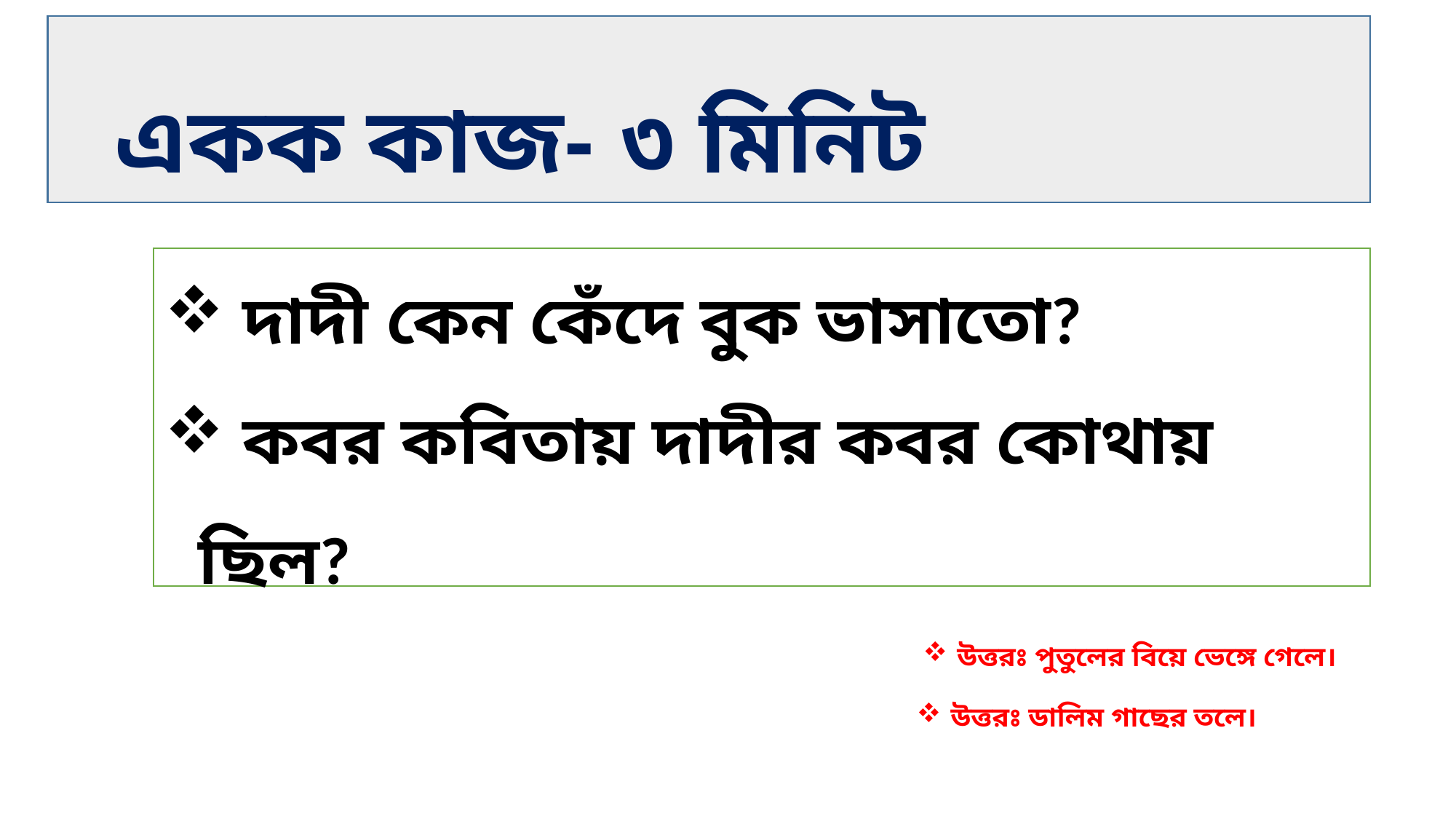

# একক কাজ- ৩ মিনিট
 দাদী কেন কেঁদে বুক ভাসাতো?
 কবর কবিতায় দাদীর কবর কোথায় ছিল?
উত্তরঃ পুতুলের বিয়ে ভেঙ্গে গেলে।
উত্তরঃ ডালিম গাছের তলে।